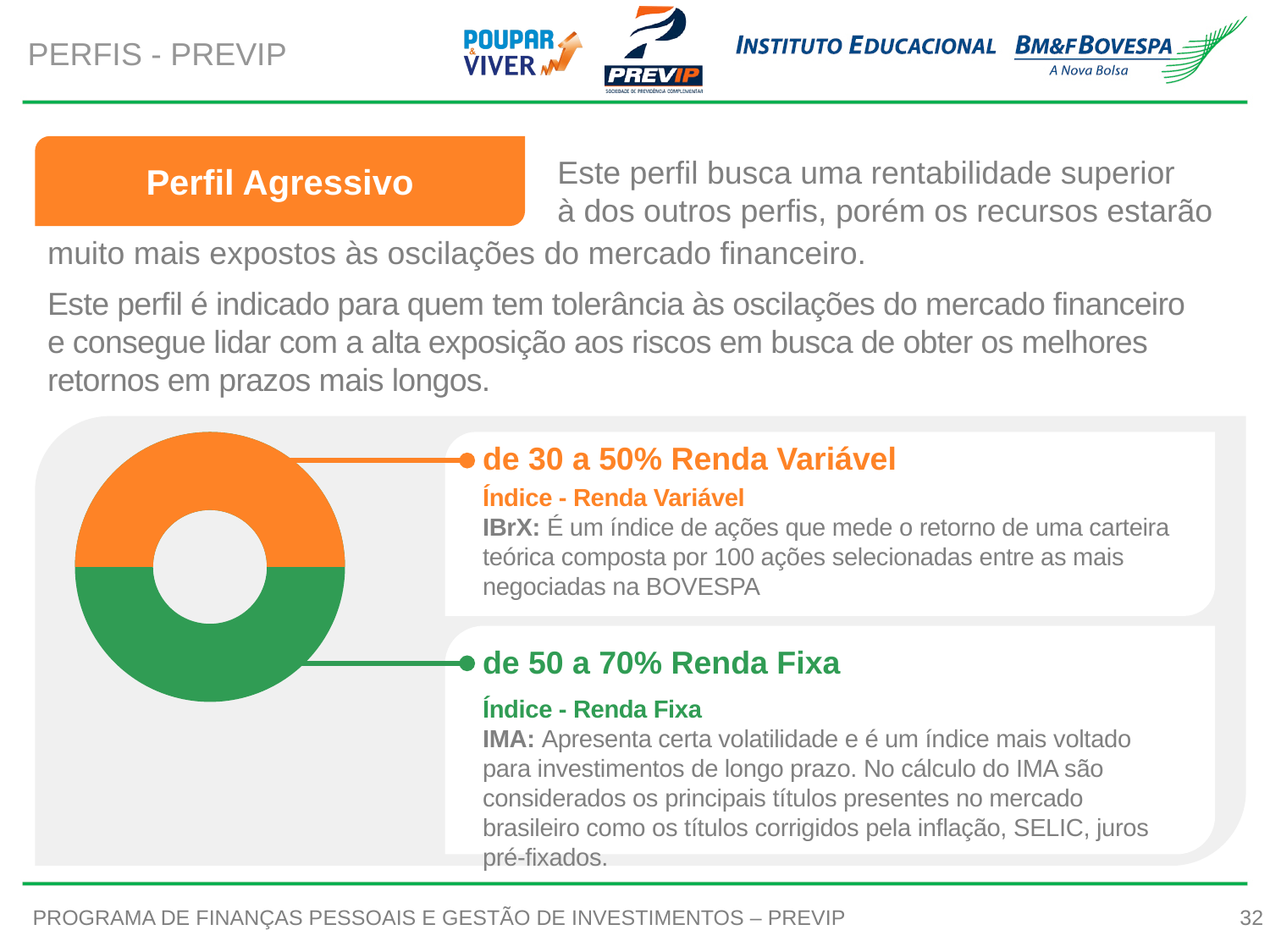

PERFIS - PREVIP
Perfil Agressivo
Este perfil busca uma rentabilidade superior
à dos outros perfis, porém os recursos estarão
muito mais expostos às oscilações do mercado financeiro.
Este perfil é indicado para quem tem tolerância às oscilações do mercado financeiro
e consegue lidar com a alta exposição aos riscos em busca de obter os melhores retornos em prazos mais longos.

de 30 a 50% Renda Variável
Alocação dos investimentos
Índice - Renda Variável
IBrX: É um índice de ações que mede o retorno de uma carteira teórica composta por 100 ações selecionadas entre as mais negociadas na BOVESPA

de 50 a 70% Renda Fixa
Índice - Renda Fixa
IMA: Apresenta certa volatilidade e é um índice mais voltado para investimentos de longo prazo. No cálculo do IMA são considerados os principais títulos presentes no mercado brasileiro como os títulos corrigidos pela inflação, SELIC, juros pré-fixados.